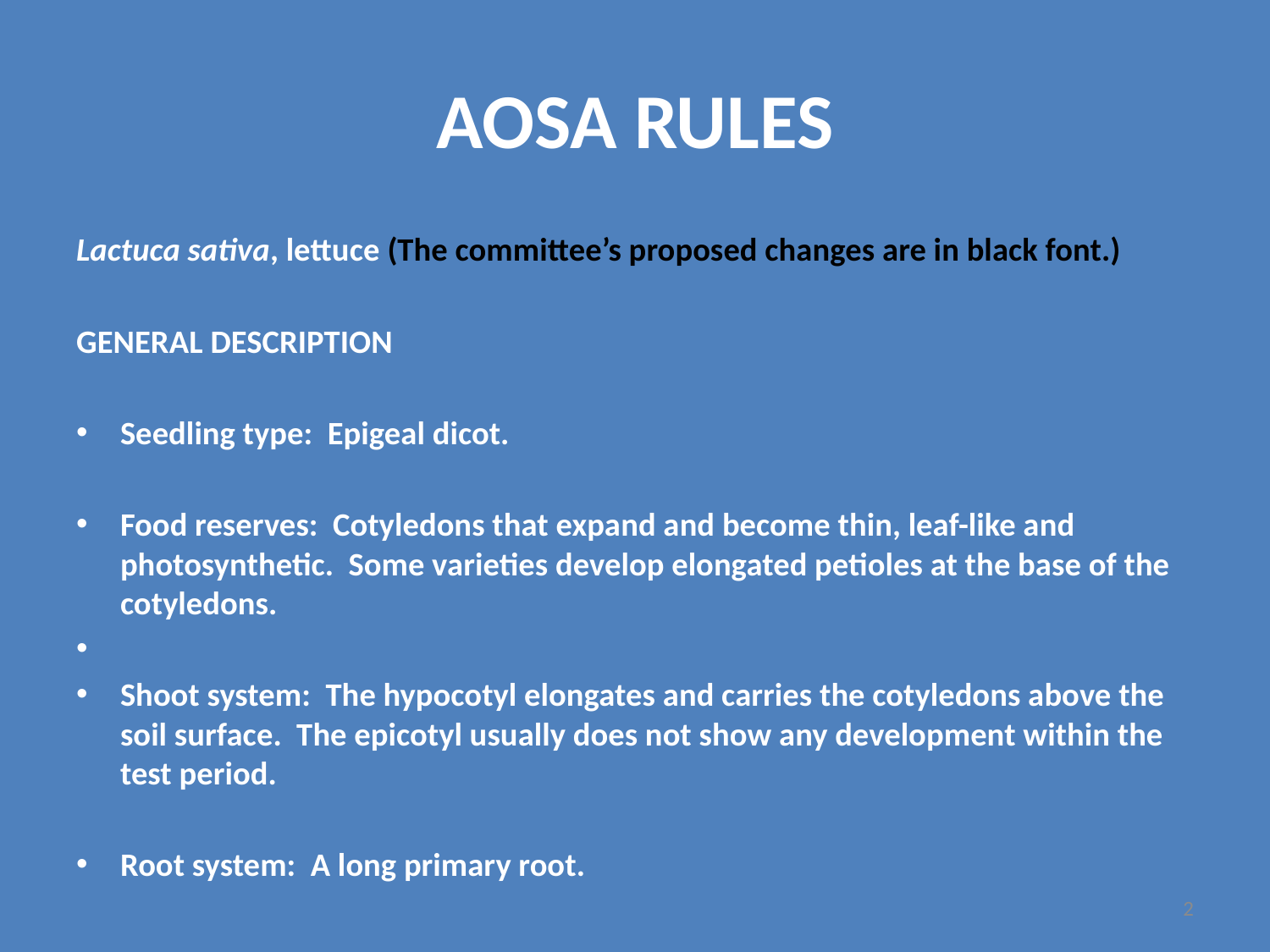

# AOSA RULES
Lactuca sativa, lettuce (The committee’s proposed changes are in black font.)

GENERAL DESCRIPTION

Seedling type:  Epigeal dicot.

Food reserves:  Cotyledons that expand and become thin, leaf-like and photosynthetic.  Some varieties develop elongated petioles at the base of the cotyledons.

Shoot system:  The hypocotyl elongates and carries the cotyledons above the soil surface.  The epicotyl usually does not show any development within the test period.

Root system:  A long primary root.

2